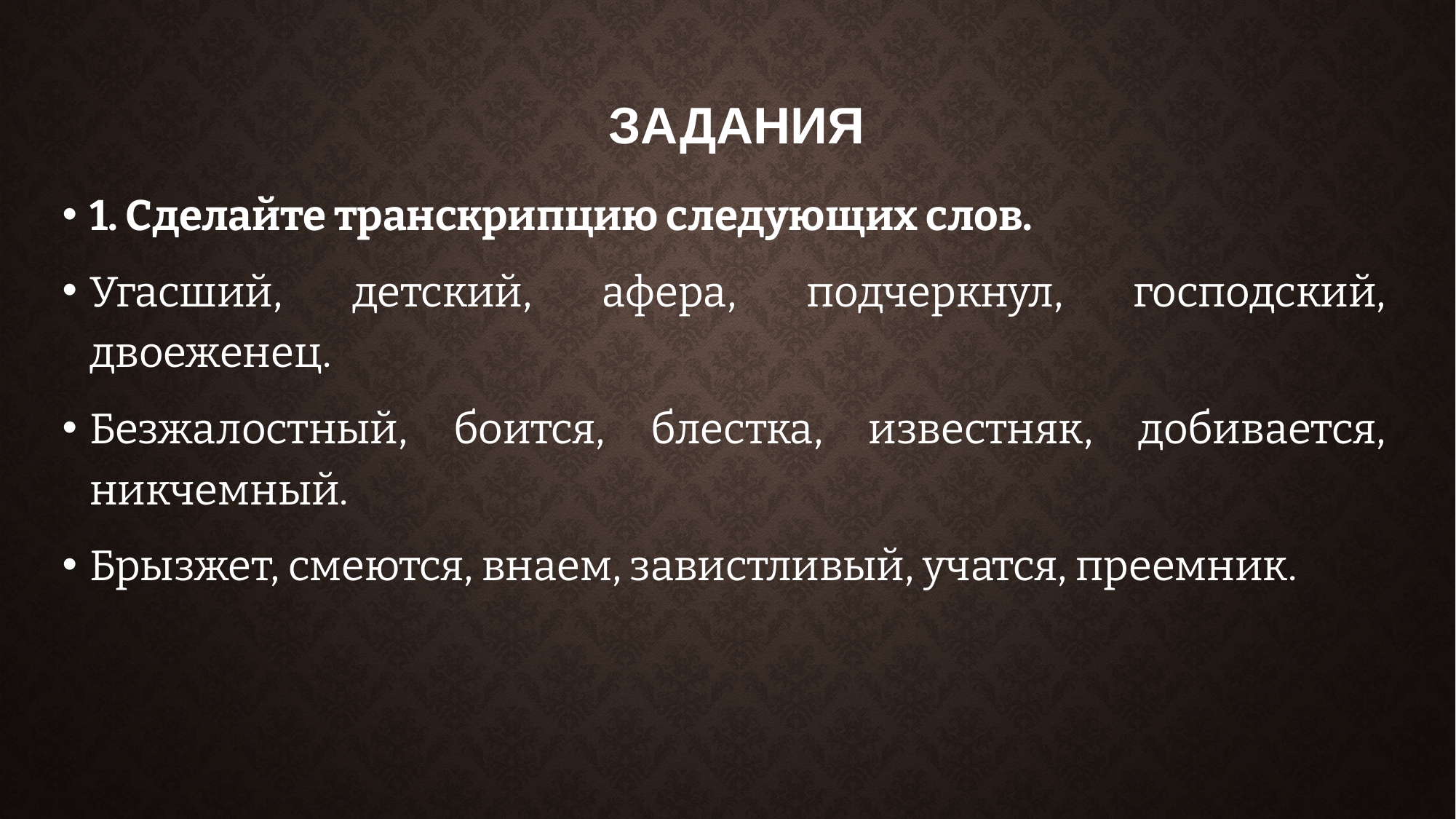

# Задания
1. Сделайте транскрипцию следующих слов.
Угасший, детский, афера, подчеркнул, господский, двоеженец.
Безжалостный, боится, блестка, известняк, добивается, никчемный.
Брызжет, смеются, внаем, завистливый, учатся, преемник.